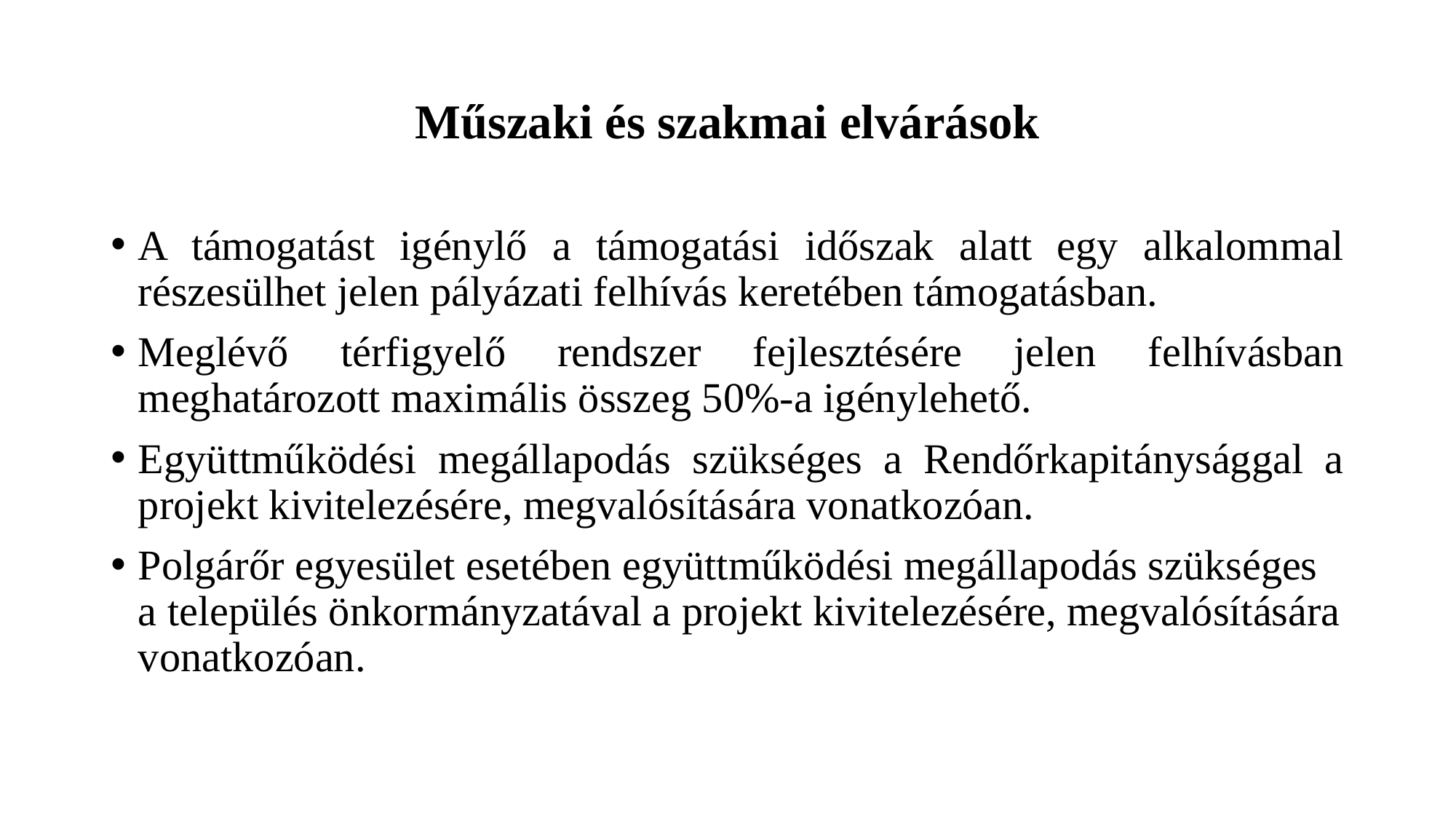

# Műszaki és szakmai elvárások
A támogatást igénylő a támogatási időszak alatt egy alkalommal részesülhet jelen pályázati felhívás keretében támogatásban.
Meglévő térfigyelő rendszer fejlesztésére jelen felhívásban meghatározott maximális összeg 50%-a igénylehető.
Együttműködési megállapodás szükséges a Rendőrkapitánysággal a projekt kivitelezésére, megvalósítására vonatkozóan.
Polgárőr egyesület esetében együttműködési megállapodás szükséges a település önkormányzatával a projekt kivitelezésére, megvalósítására vonatkozóan.